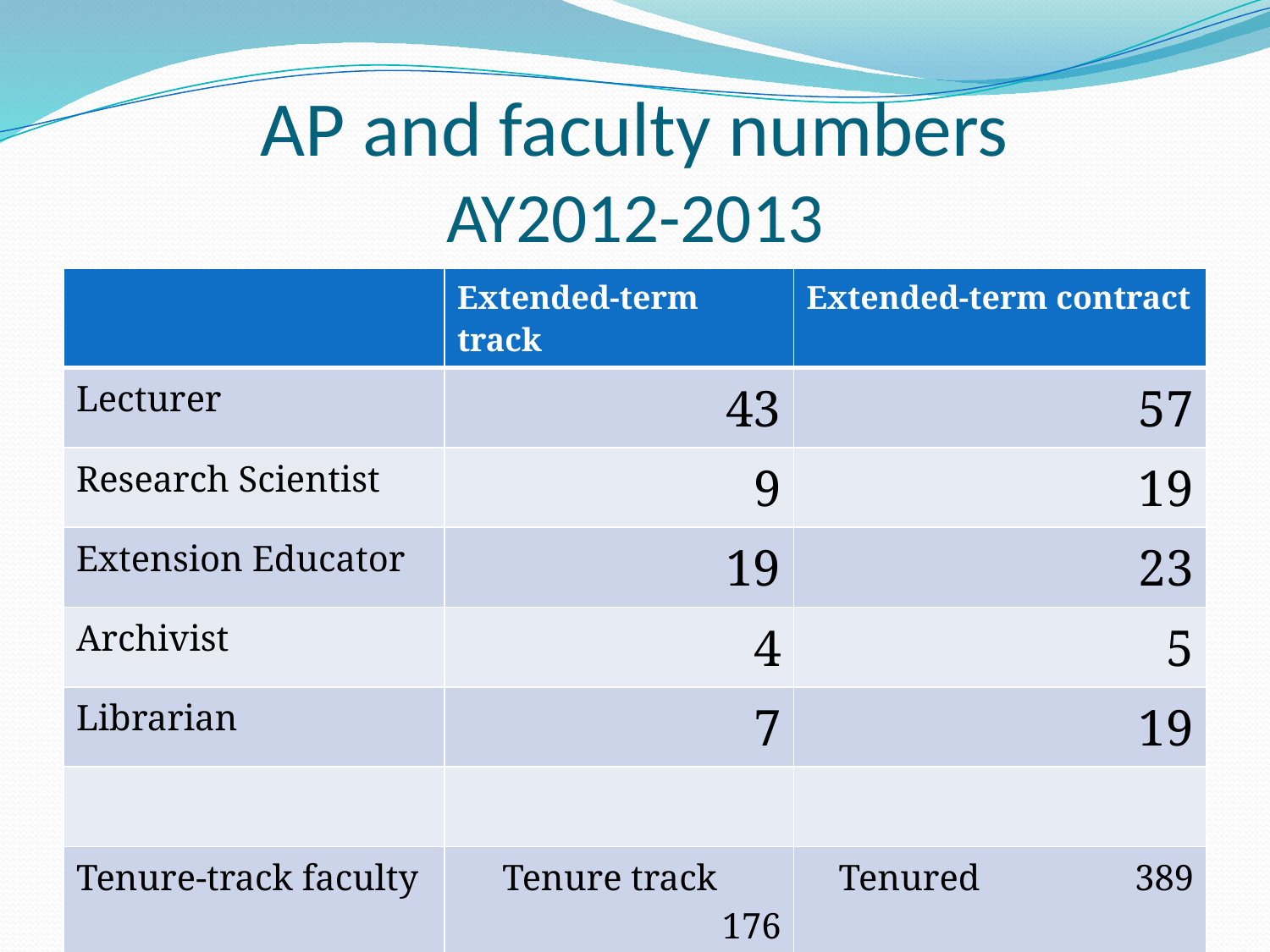

# AP and faculty numbers AY2012-2013
|  | Extended-term track | Extended-term contract |
| --- | --- | --- |
| Lecturer | 43 | 57 |
| Research Scientist | 9 | 19 |
| Extension Educator | 19 | 23 |
| Archivist | 4 | 5 |
| Librarian | 7 | 19 |
|  |  |  |
| Tenure-track faculty | Tenure track 176 | Tenured 389 |
|  |  |  |